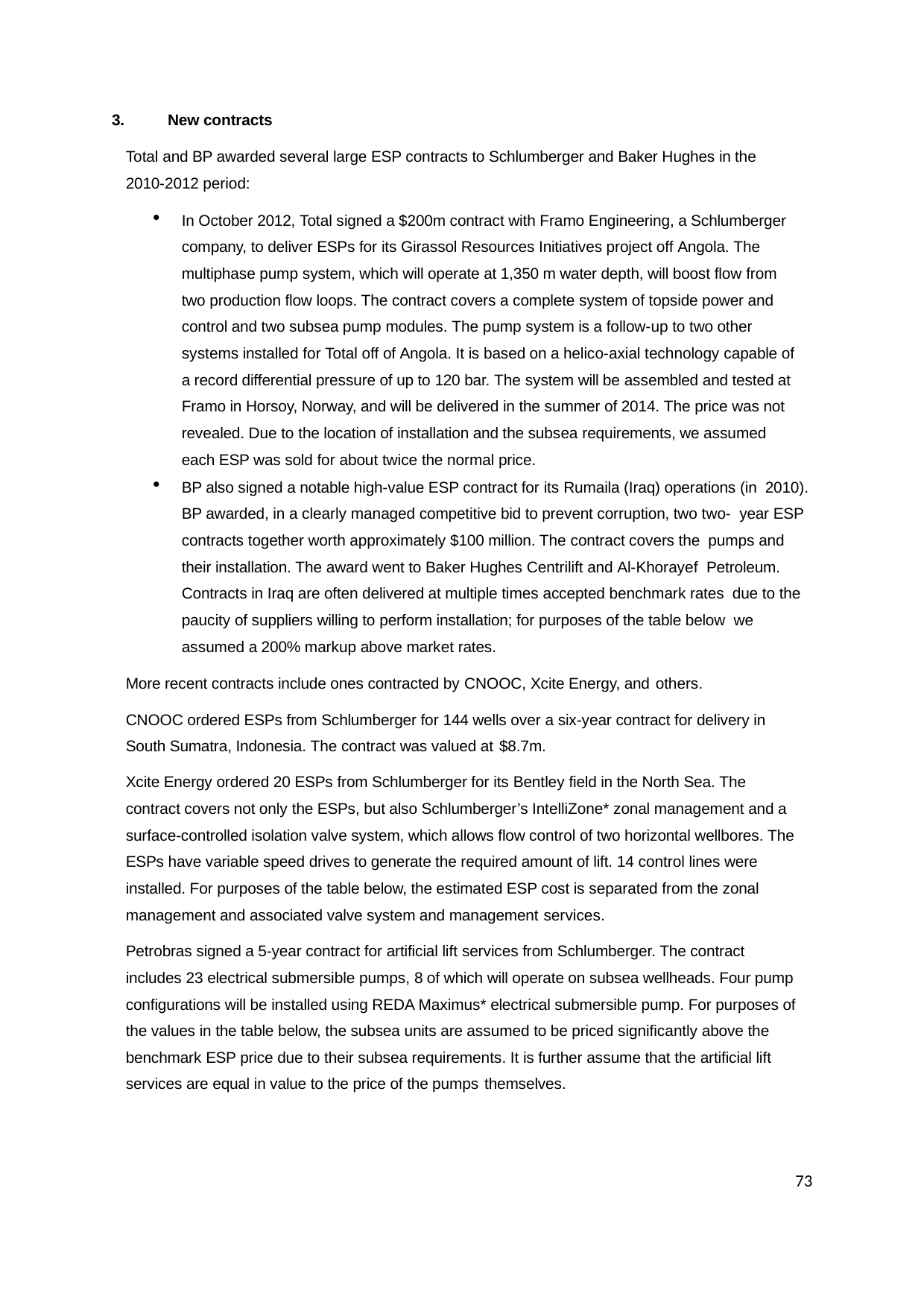

New contracts
Total and BP awarded several large ESP contracts to Schlumberger and Baker Hughes in the  2010-2012 period:
In October 2012, Total signed a $200m contract with Framo Engineering, a Schlumberger  company, to deliver ESPs for its Girassol Resources Initiatives project off Angola. The  multiphase pump system, which will operate at 1,350 m water depth, will boost flow from  two production flow loops. The contract covers a complete system of topside power and  control and two subsea pump modules. The pump system is a follow-up to two other  systems installed for Total off of Angola. It is based on a helico-axial technology capable of  a record differential pressure of up to 120 bar. The system will be assembled and tested at  Framo in Horsoy, Norway, and will be delivered in the summer of 2014. The price was not  revealed. Due to the location of installation and the subsea requirements, we assumed  each ESP was sold for about twice the normal price.
BP also signed a notable high-value ESP contract for its Rumaila (Iraq) operations (in  2010). BP awarded, in a clearly managed competitive bid to prevent corruption, two two-  year ESP contracts together worth approximately $100 million. The contract covers the  pumps and their installation. The award went to Baker Hughes Centrilift and Al-Khorayef  Petroleum. Contracts in Iraq are often delivered at multiple times accepted benchmark rates  due to the paucity of suppliers willing to perform installation; for purposes of the table below  we assumed a 200% markup above market rates.

More recent contracts include ones contracted by CNOOC, Xcite Energy, and others.
CNOOC ordered ESPs from Schlumberger for 144 wells over a six-year contract for delivery in  South Sumatra, Indonesia. The contract was valued at $8.7m.
Xcite Energy ordered 20 ESPs from Schlumberger for its Bentley field in the North Sea. The  contract covers not only the ESPs, but also Schlumberger’s IntelliZone* zonal management and a  surface-controlled isolation valve system, which allows flow control of two horizontal wellbores. The  ESPs have variable speed drives to generate the required amount of lift. 14 control lines were  installed. For purposes of the table below, the estimated ESP cost is separated from the zonal  management and associated valve system and management services.
Petrobras signed a 5-year contract for artificial lift services from Schlumberger. The contract  includes 23 electrical submersible pumps, 8 of which will operate on subsea wellheads. Four pump  configurations will be installed using REDA Maximus* electrical submersible pump. For purposes of  the values in the table below, the subsea units are assumed to be priced significantly above the  benchmark ESP price due to their subsea requirements. It is further assume that the artificial lift  services are equal in value to the price of the pumps themselves.
73